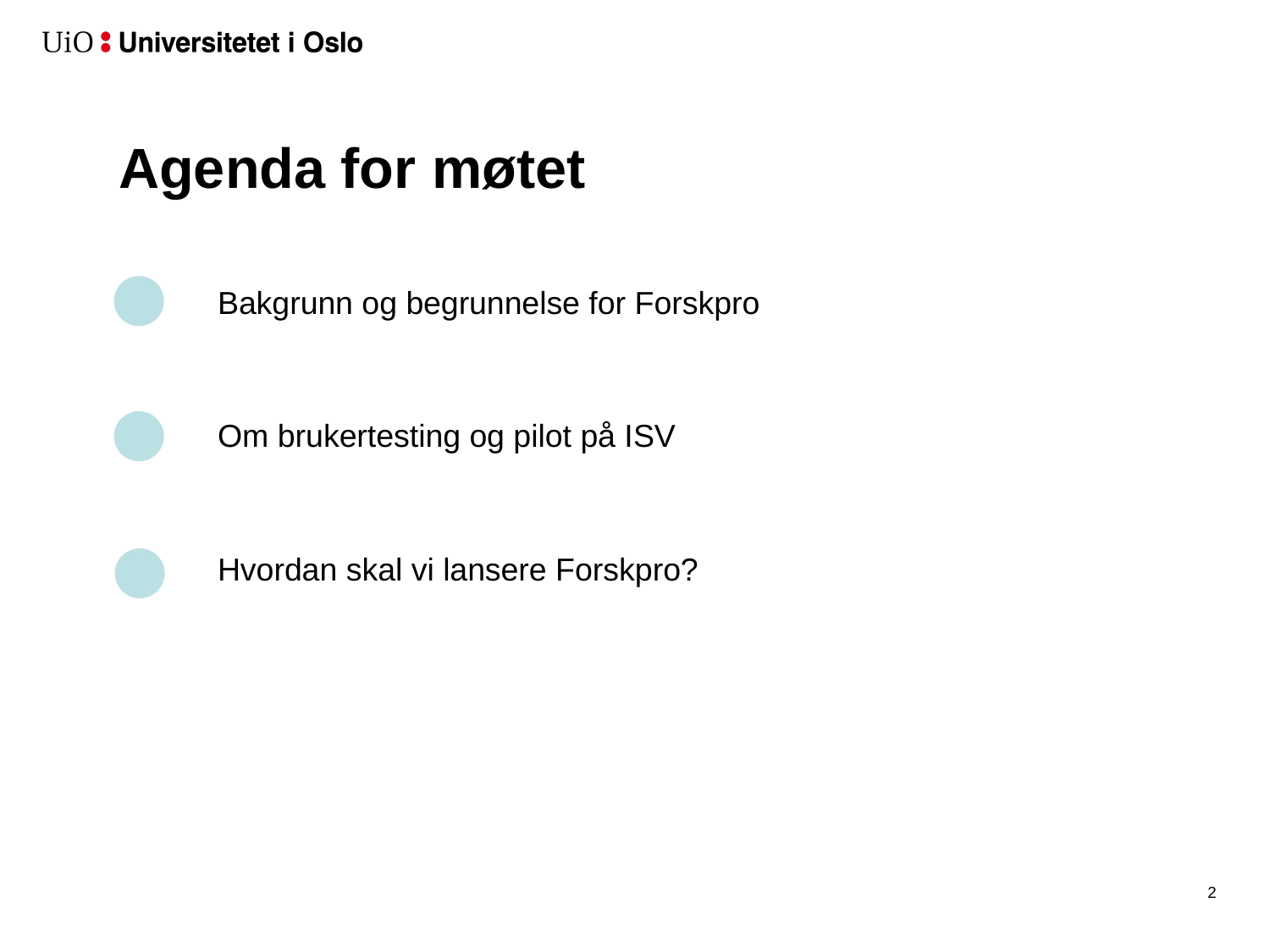

# Agenda for møtet

Bakgrunn og begrunnelse for Forskpro

Om brukertesting og pilot på ISV

Hvordan skal vi lansere Forskpro?

2